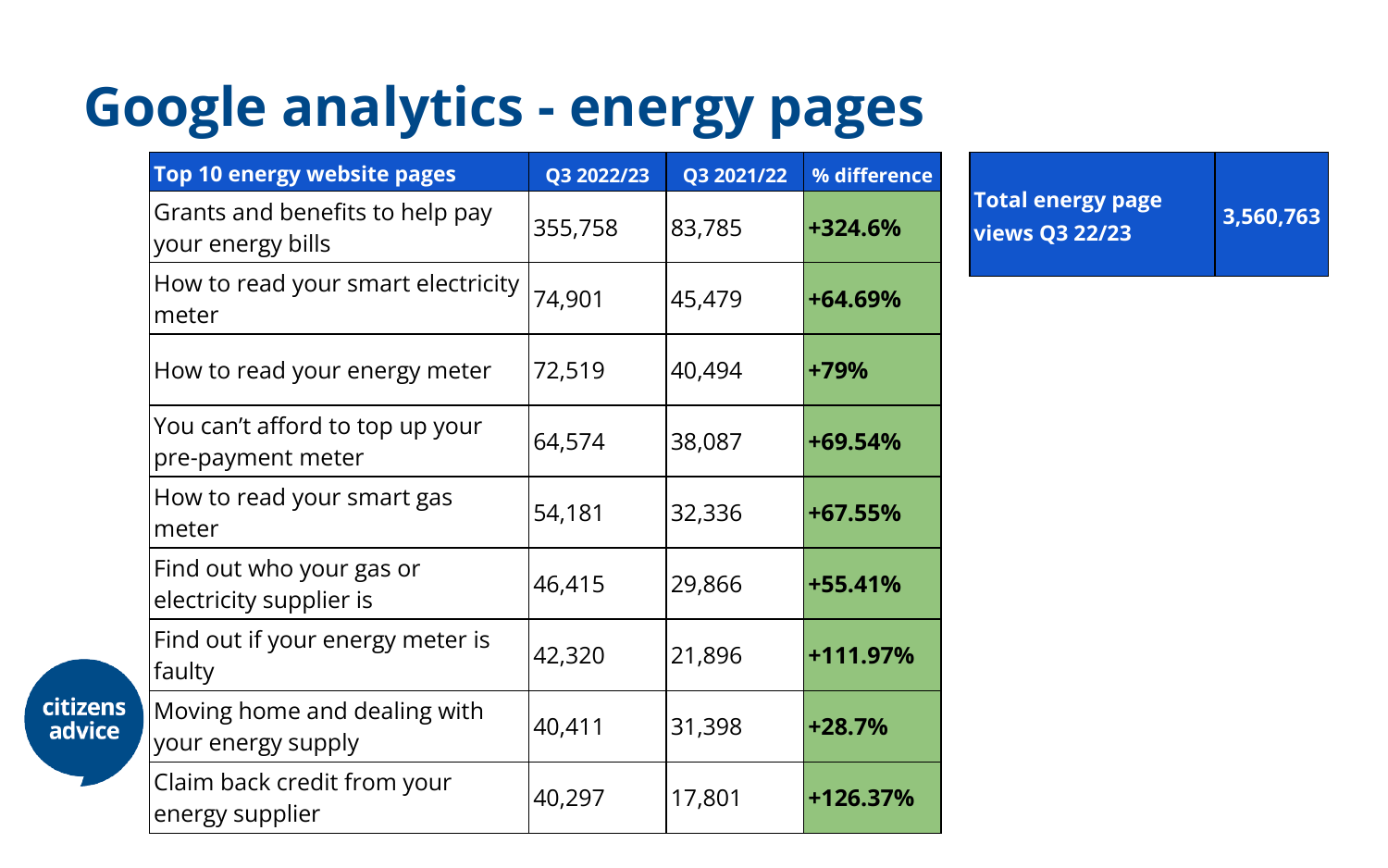

# Google analytics - energy pages
| Top 10 energy website pages | Q3 2022/23 | Q3 2021/22 | % difference |
| --- | --- | --- | --- |
| Grants and benefits to help pay your energy bills | 355,758 | 83,785 | +324.6% |
| How to read your smart electricity meter | 74,901 | 45,479 | +64.69% |
| How to read your energy meter | 72,519 | 40,494 | +79% |
| You can’t afford to top up your pre-payment meter | 64,574 | 38,087 | +69.54% |
| How to read your smart gas meter | 54,181 | 32,336 | +67.55% |
| Find out who your gas or electricity supplier is | 46,415 | 29,866 | +55.41% |
| Find out if your energy meter is faulty | 42,320 | 21,896 | +111.97% |
| Moving home and dealing with your energy supply | 40,411 | 31,398 | +28.7% |
| Claim back credit from your energy supplier | 40,297 | 17,801 | +126.37% |
| Total energy page views Q3 22/23 | 3,560,763 |
| --- | --- |